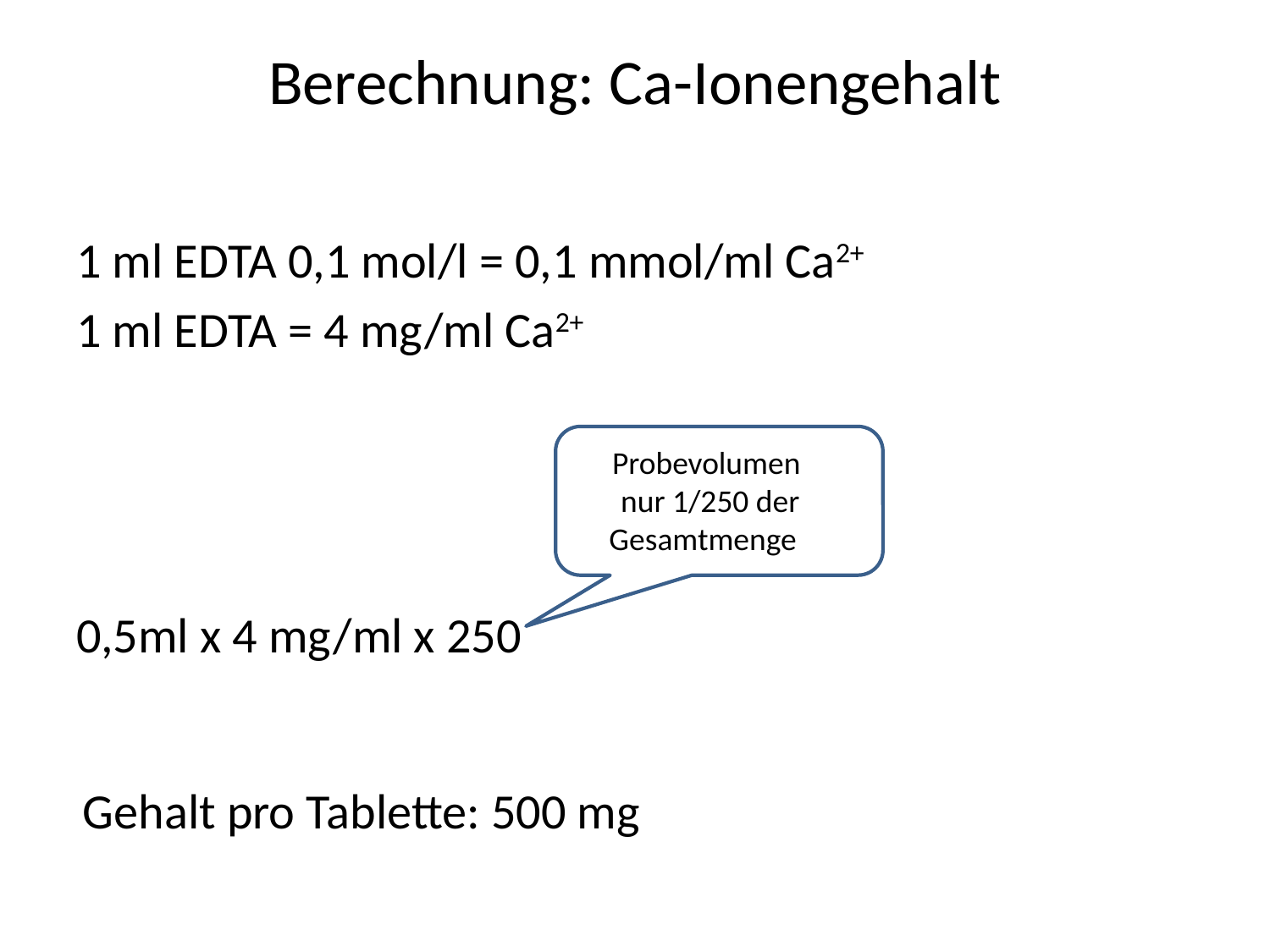

# Berechnung: Ca-Ionengehalt
1 ml EDTA 0,1 mol/l = 0,1 mmol/ml Ca2+
1 ml EDTA = 4 mg/ml Ca2+

0,5ml x 4 mg/ml x 250

Probevolumen
 nur 1/250 der
Gesamtmenge
Gehalt pro Tablette: 500 mg